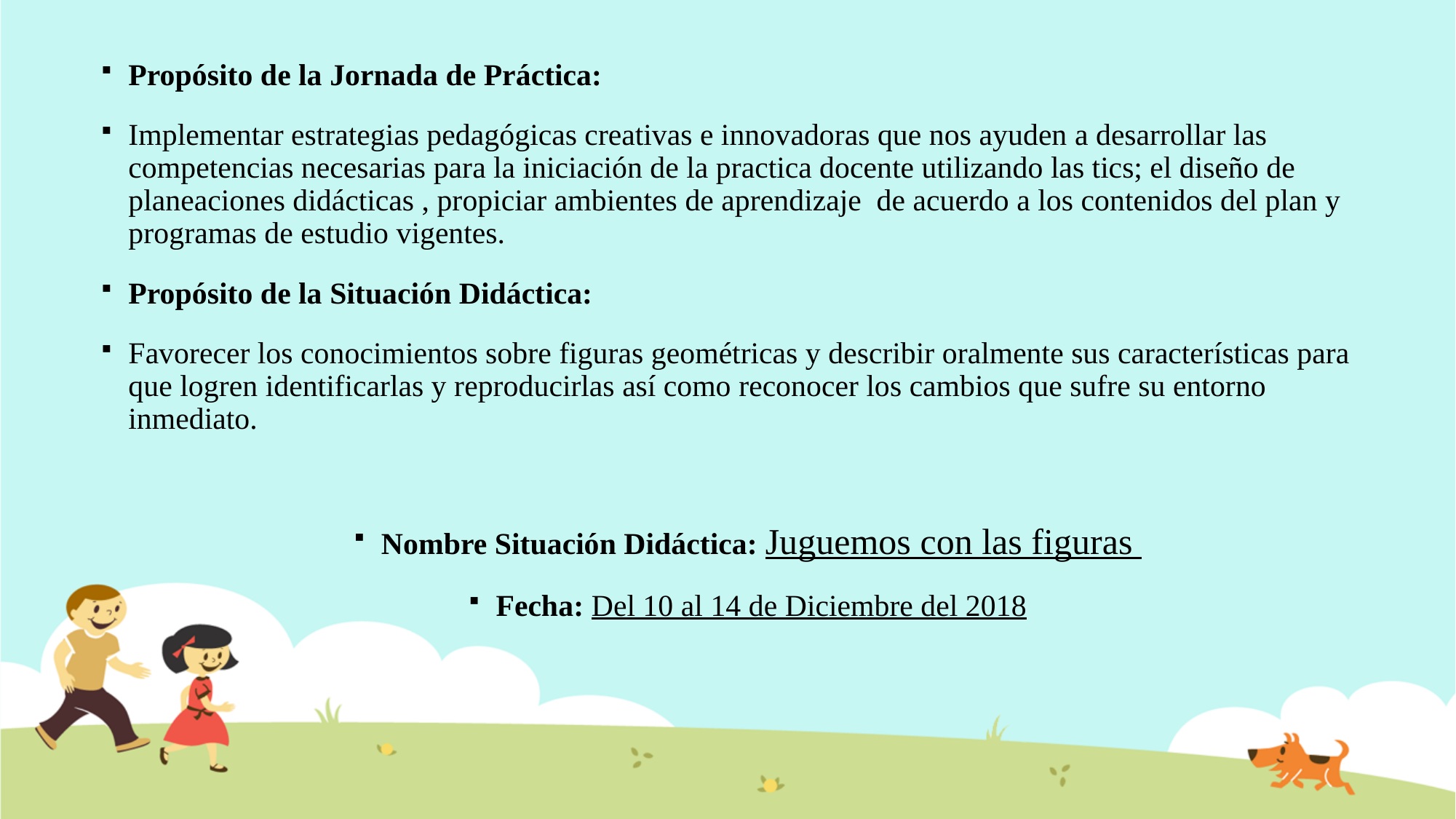

Propósito de la Jornada de Práctica:
Implementar estrategias pedagógicas creativas e innovadoras que nos ayuden a desarrollar las competencias necesarias para la iniciación de la practica docente utilizando las tics; el diseño de planeaciones didácticas , propiciar ambientes de aprendizaje  de acuerdo a los contenidos del plan y programas de estudio vigentes.
Propósito de la Situación Didáctica:
Favorecer los conocimientos sobre figuras geométricas y describir oralmente sus características para que logren identificarlas y reproducirlas así como reconocer los cambios que sufre su entorno inmediato.

Nombre Situación Didáctica: Juguemos con las figuras
Fecha: Del 10 al 14 de Diciembre del 2018